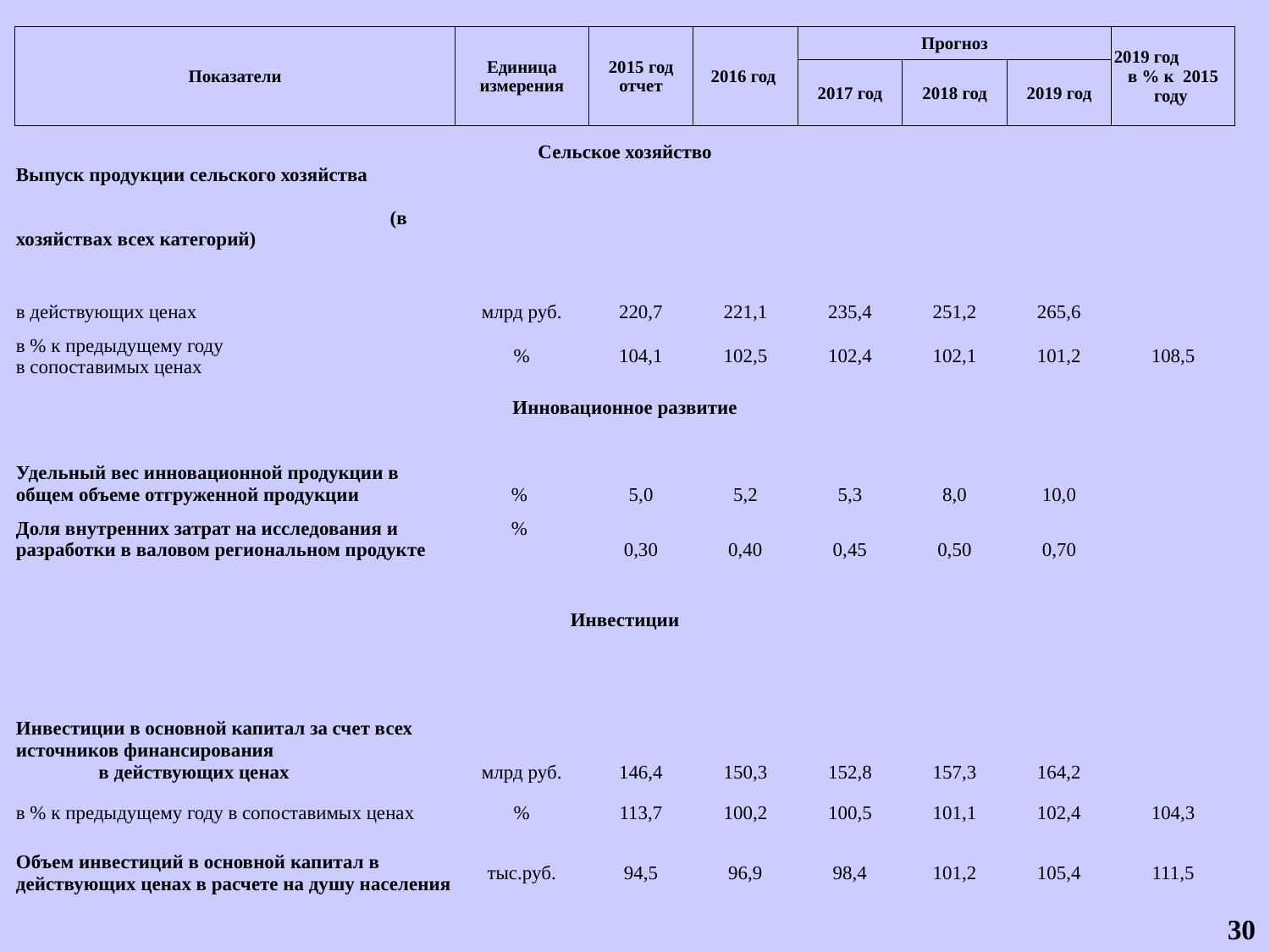

| Показатели | Единица измерения | 2015 год отчет | 2016 год | Прогноз |  |  | 2019 год в % к 2015 году |
| --- | --- | --- | --- | --- | --- | --- | --- |
|  |  |  |  | 2017 год | 2018 год | 2019 год |  |
| Сельское хозяйство |  |  |  |  |  |  |  |
| Выпуск продукции сельского хозяйства (в хозяйствах всех категорий) |  |  |  |  |  |  |  |
|  |  |  |  |  |  |  |  |
| в действующих ценах | млрд руб. | 220,7 | 221,1 | 235,4 | 251,2 | 265,6 |  |
| в % к предыдущему году в сопоставимых ценах | % | 104,1 | 102,5 | 102,4 | 102,1 | 101,2 | 108,5 |
| Инновационное развитие |  |  |  |  |  |  |  |
| Удельный вес инновационной продукции в общем объеме отгруженной продукции | % | 5,0 | 5,2 | 5,3 | 8,0 | 10,0 |  |
| Доля внутренних затрат на исследования и разработки в валовом региональном продукте | % | 0,30 | 0,40 | 0,45 | 0,50 | 0,70 |  |
|  |  |  |  |  |  |  |  |
| Инвестиции |  |  |  |  |  |  |  |
| Инвестиции в основной капитал за счет всех источников финансирования в действующих ценах | млрд руб. | 146,4 | 150,3 | 152,8 | 157,3 | 164,2 |  |
| в % к предыдущему году в сопоставимых ценах | % | 113,7 | 100,2 | 100,5 | 101,1 | 102,4 | 104,3 |
| Объем инвестиций в основной капитал в действующих ценах в расчете на душу населения | тыс.руб. | 94,5 | 96,9 | 98,4 | 101,2 | 105,4 | 111,5 |
30